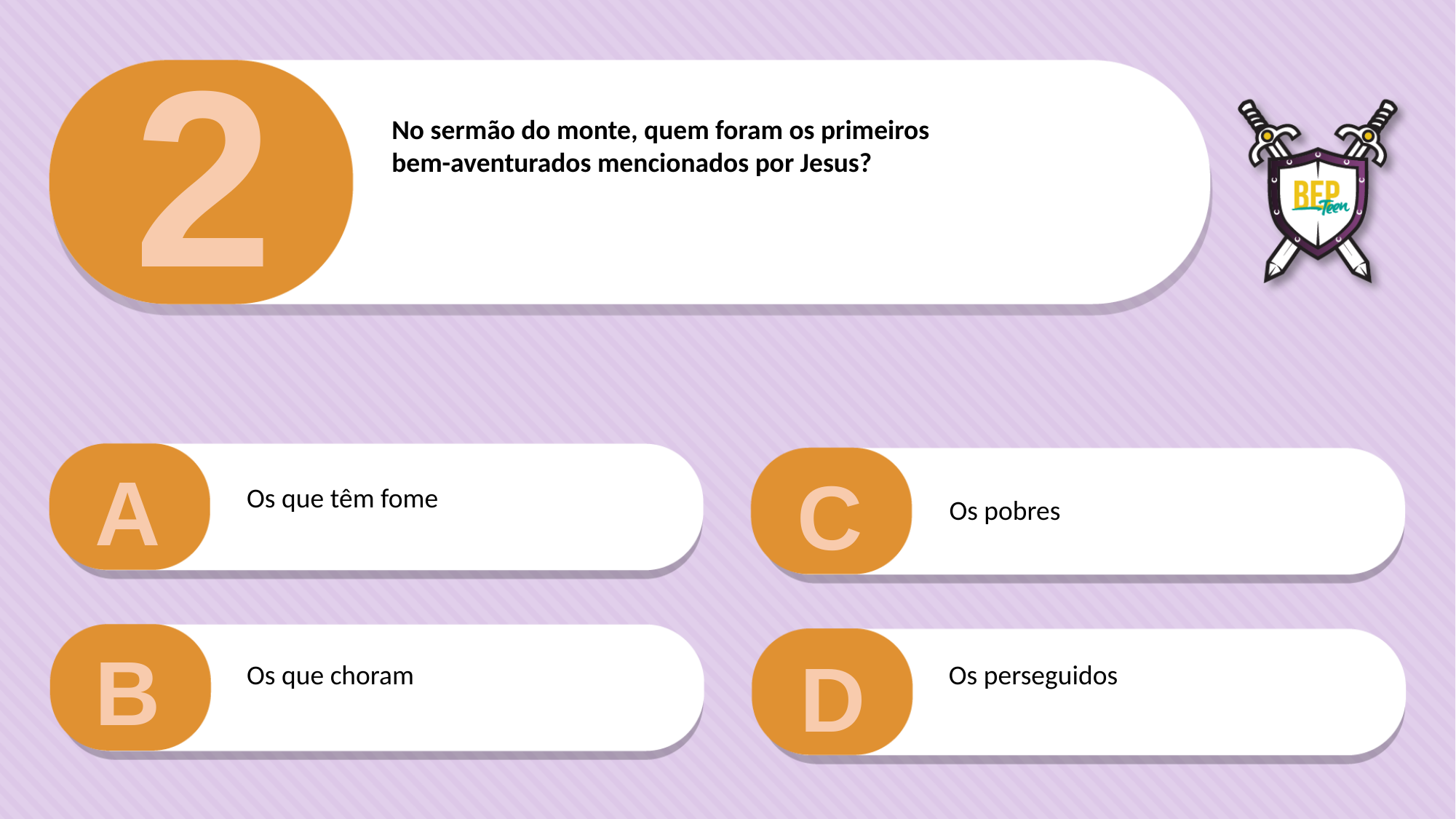

2
No sermão do monte, quem foram os primeiros
bem-aventurados mencionados por Jesus?
A
C
Os que têm fome
Os pobres
B
D
Os que choram
Os perseguidos